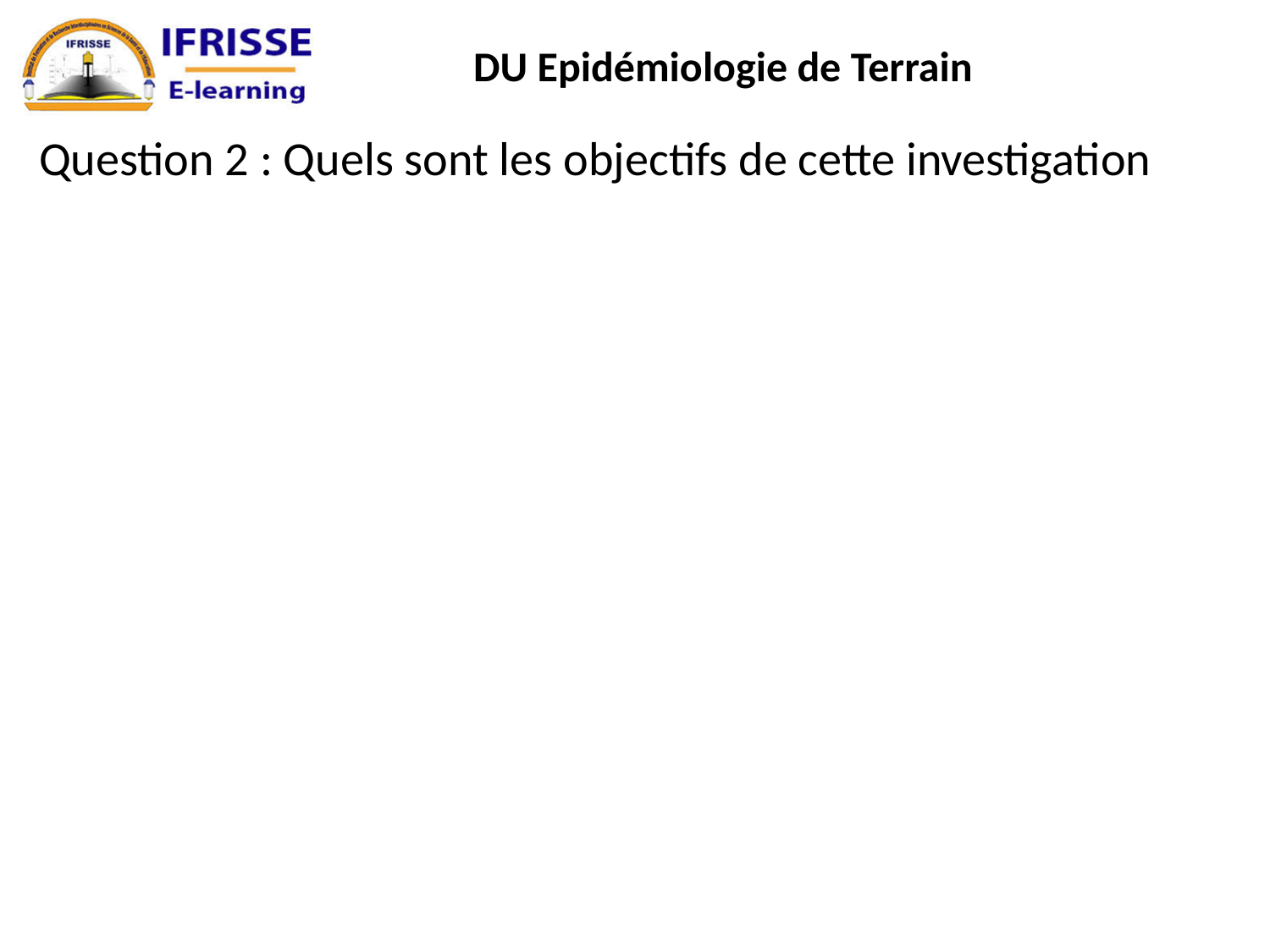

# Question 2 : Quels sont les objectifs de cette investigation